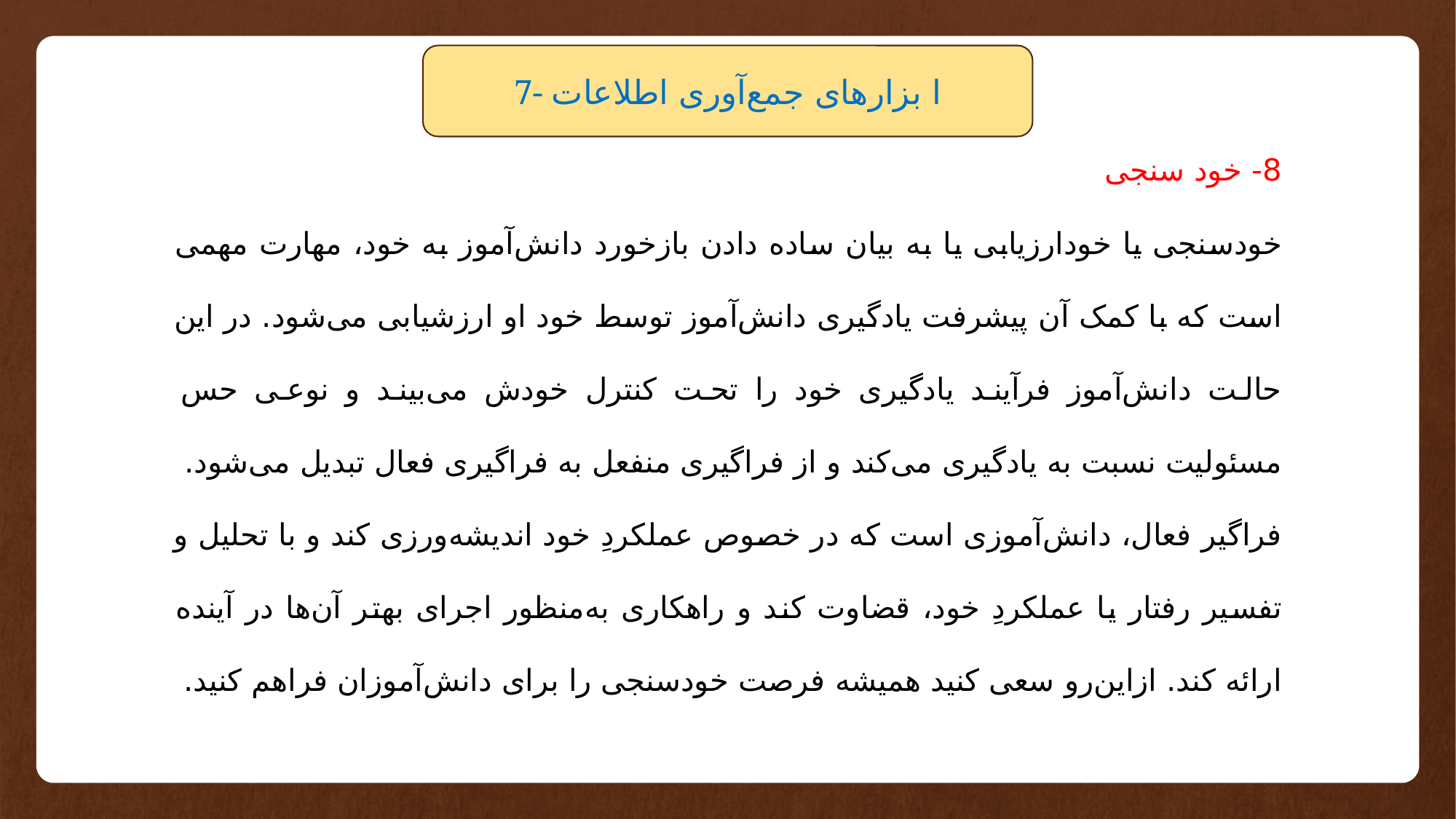

7- ا بزارهای جمع‌آوری اطلاعات
8- خود سنجی
خودسنجی یا خودارزیابی یا به بیان ساده دادن بازخورد دانش‌آموز به خود، مهارت مهمی است که با کمک آن پیشرفت یادگیری دانش‌آموز توسط خود او ارزشیابی می‌شود. در این حالت دانش‌آموز فرآیند یادگیری خود را تحت کنترل خودش می‌بیند و نوعی حس مسئولیت نسبت به یادگیری می‌کند و از فراگیری منفعل به فراگیری فعال تبدیل می‌شود.
فراگیر فعال، دانش‌آموزی است که در خصوص عملکردِ خود اندیشه‌ورزی کند و با تحلیل و تفسیر رفتار یا عملکردِ خود، قضاوت کند و راهکاری به‌منظور اجرای بهتر آن‌ها در آینده ارائه کند. ازاین‌رو سعی کنید همیشه فرصت خودسنجی را برای دانش‌آموزان فراهم کنید.